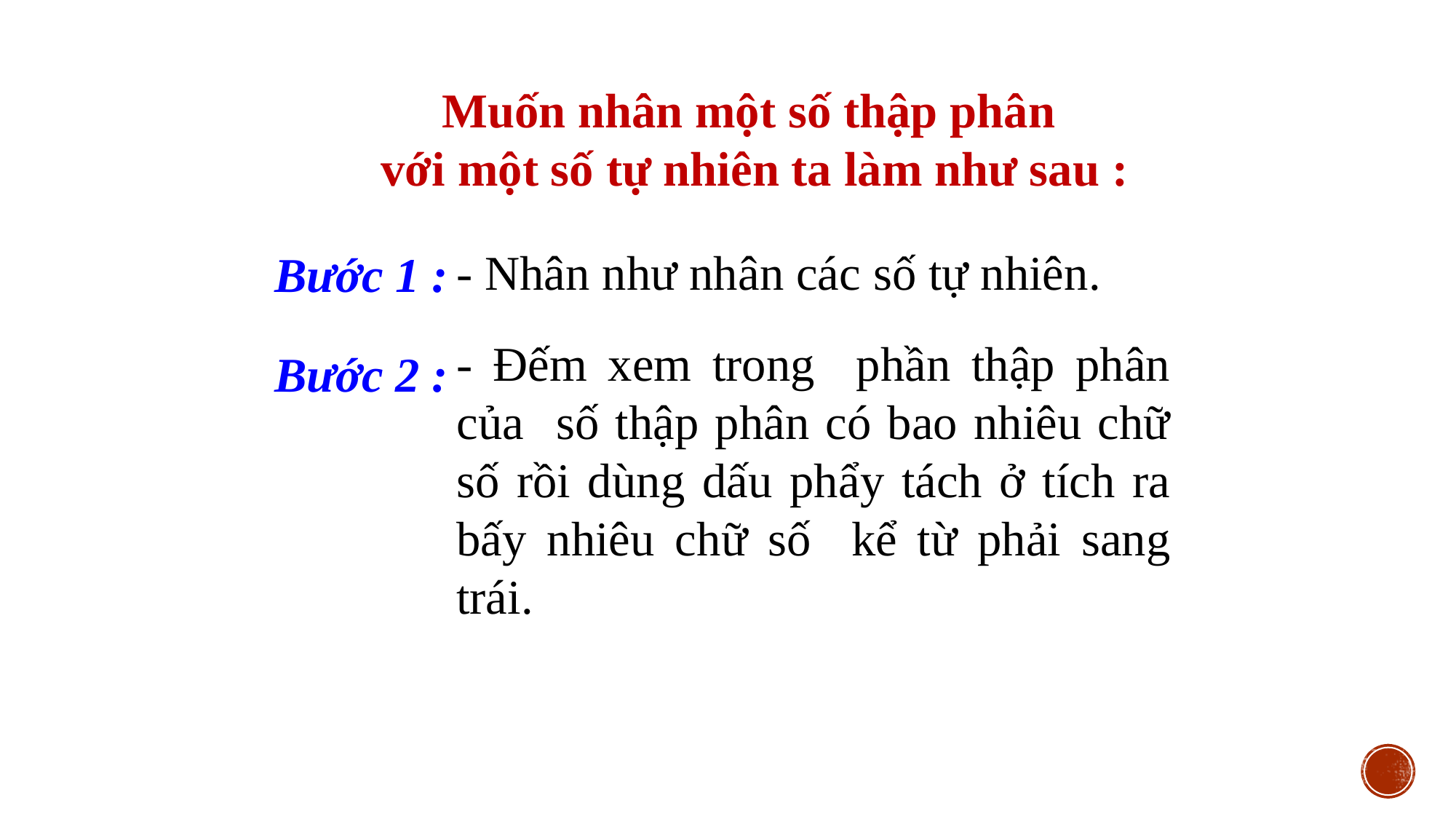

Muốn nhân một số thập phân
với một số tự nhiên ta làm như sau :
- Nhân như nhân các số tự nhiên.
Bước 1 :
- Đếm xem trong  phần thập phân của  số thập phân có bao nhiêu chữ số rồi dùng dấu phẩy tách ở tích ra bấy nhiêu chữ số  kể từ phải sang trái.
Bước 2 :